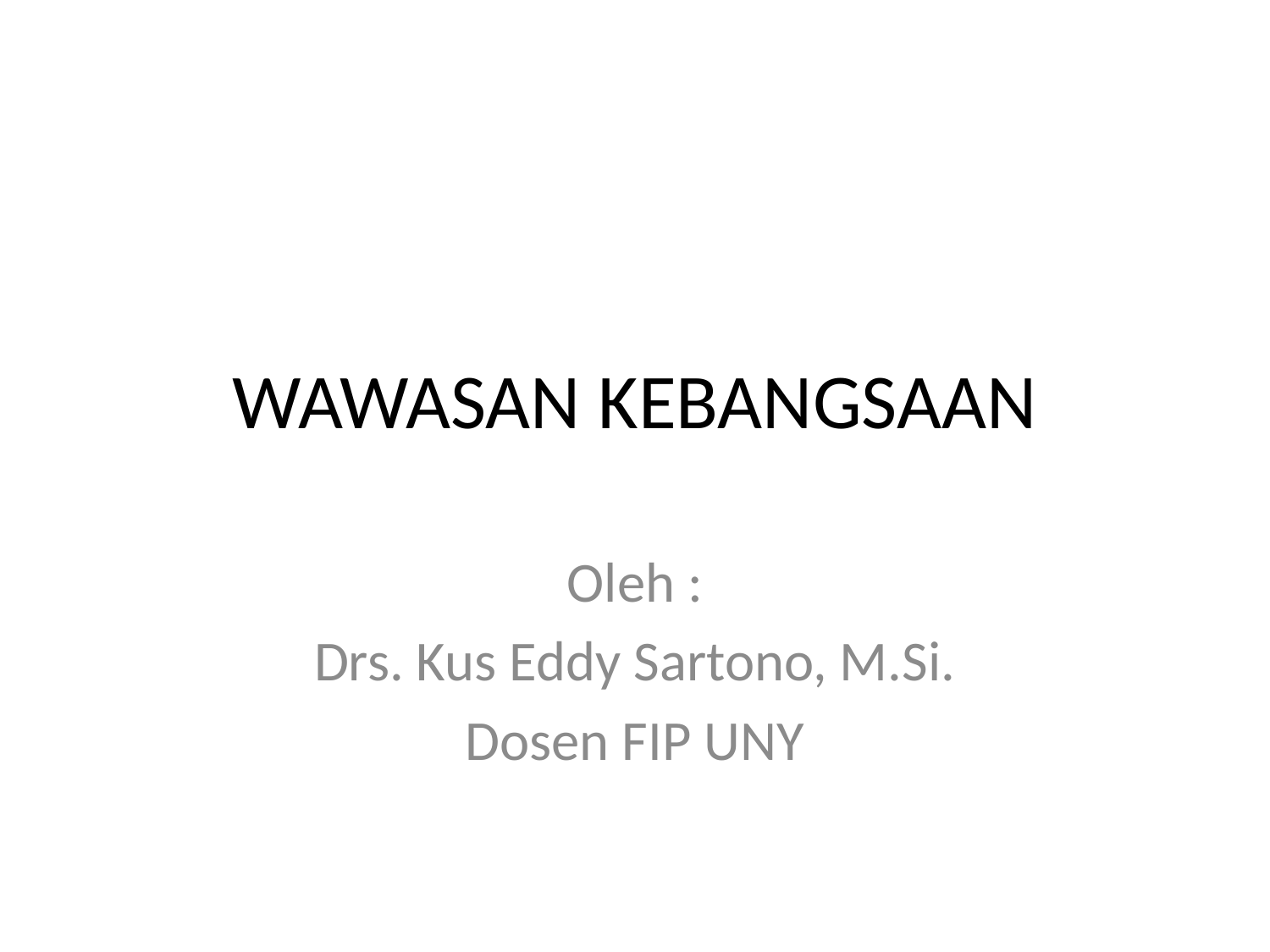

# WAWASAN KEBANGSAAN
Oleh :
Drs. Kus Eddy Sartono, M.Si.
Dosen FIP UNY